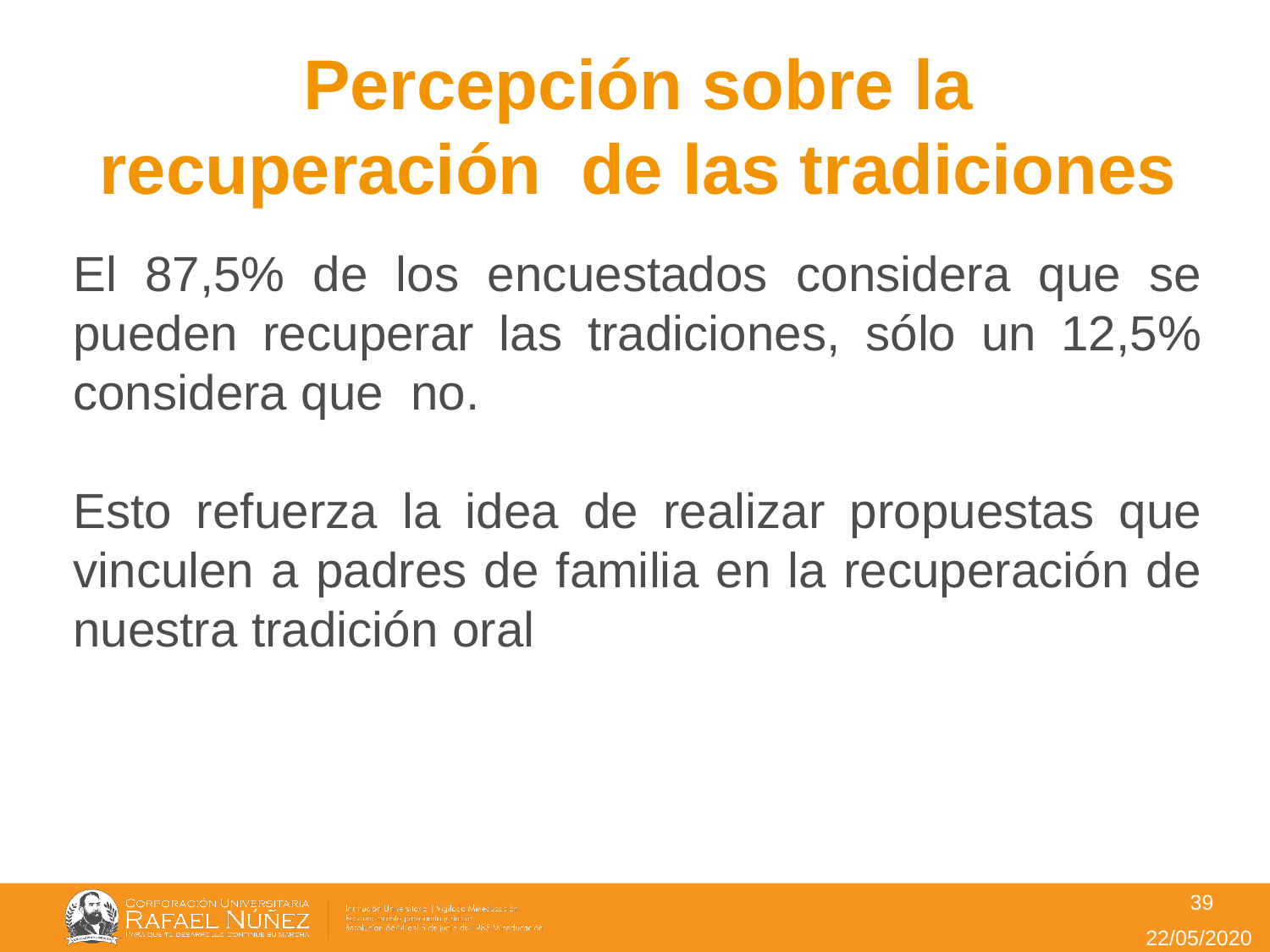

Percepción sobre la recuperación  de las tradiciones

El 87,5% de los encuestados considera que se pueden recuperar las tradiciones, sólo un 12,5% considera que  no.

Esto refuerza la idea de realizar propuestas que vinculen a padres de familia en la recuperación de nuestra tradición oral

39